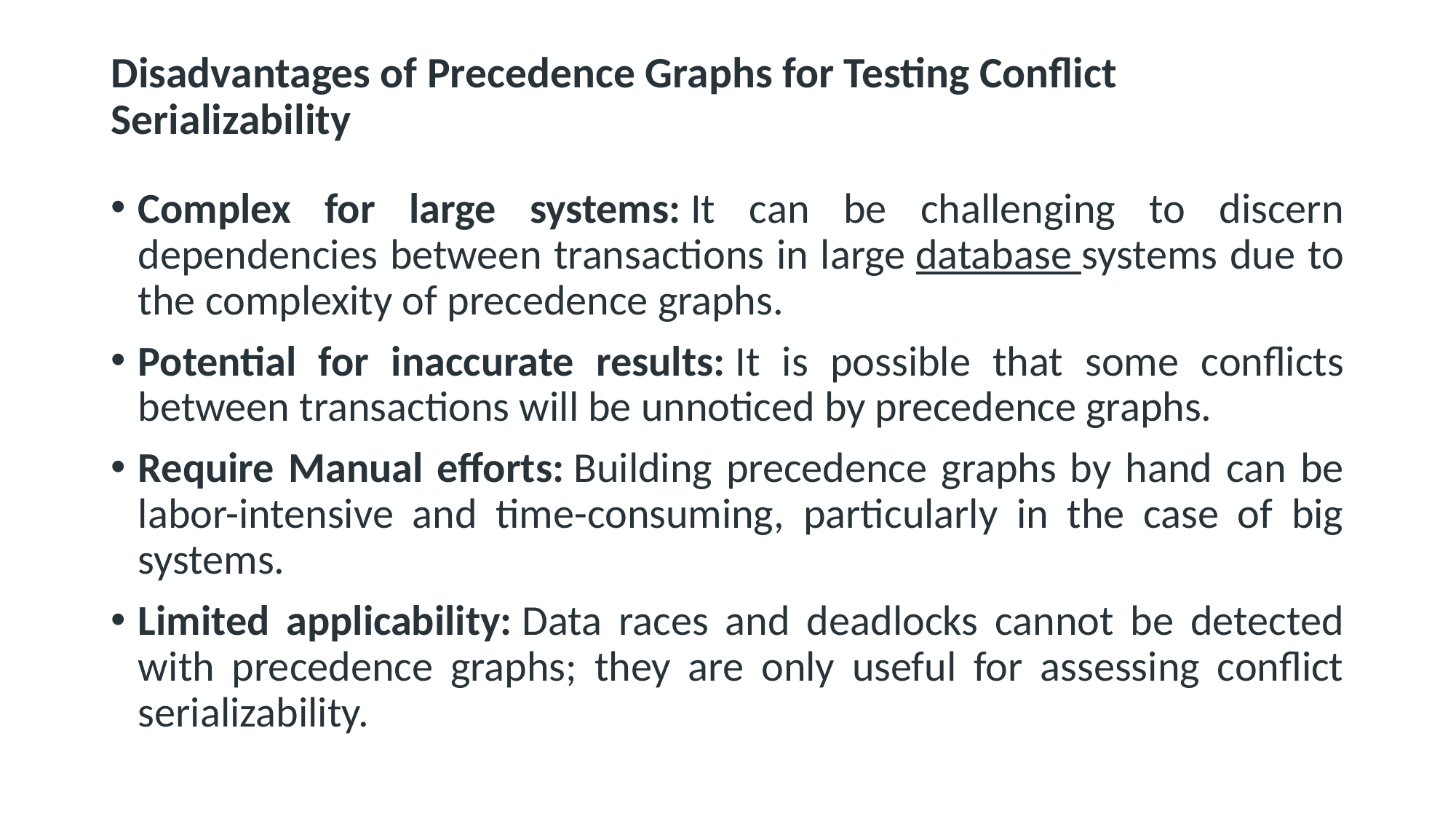

# Disadvantages of Precedence Graphs for Testing Conflict Serializability
Complex for large systems: It can be challenging to discern dependencies between transactions in large database systems due to the complexity of precedence graphs.
Potential for inaccurate results: It is possible that some conflicts between transactions will be unnoticed by precedence graphs.
Require Manual efforts: Building precedence graphs by hand can be labor-intensive and time-consuming, particularly in the case of big systems.
Limited applicability: Data races and deadlocks cannot be detected with precedence graphs; they are only useful for assessing conflict serializability.